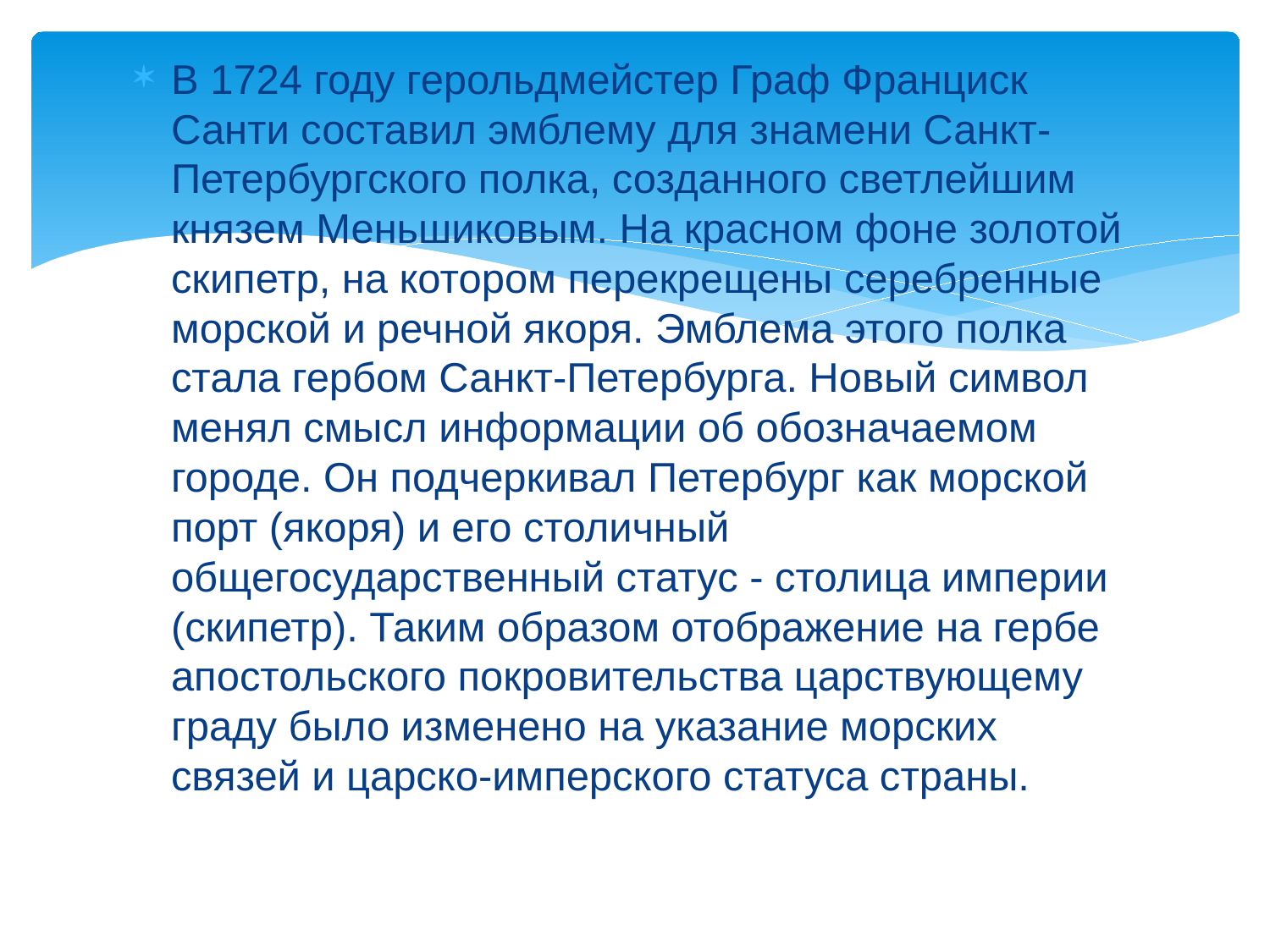

В 1724 году герольдмейстер Граф Франциск Санти составил эмблему для знамени Санкт-Петербургского полка, созданного светлейшим князем Меньшиковым. На красном фоне золотой скипетр, на котором перекрещены серебренные морской и речной якоря. Эмблема этого полка стала гербом Санкт-Петербурга. Новый символ  менял смысл информации об обозначаемом городе. Он подчеркивал Петербург как морской порт (якоря) и его столичный общегосударственный статус - столица империи (скипетр). Таким образом отображение на гербе апостольского покровительства царствующему граду было изменено на указание морских связей и царско-имперского статуса страны.

#